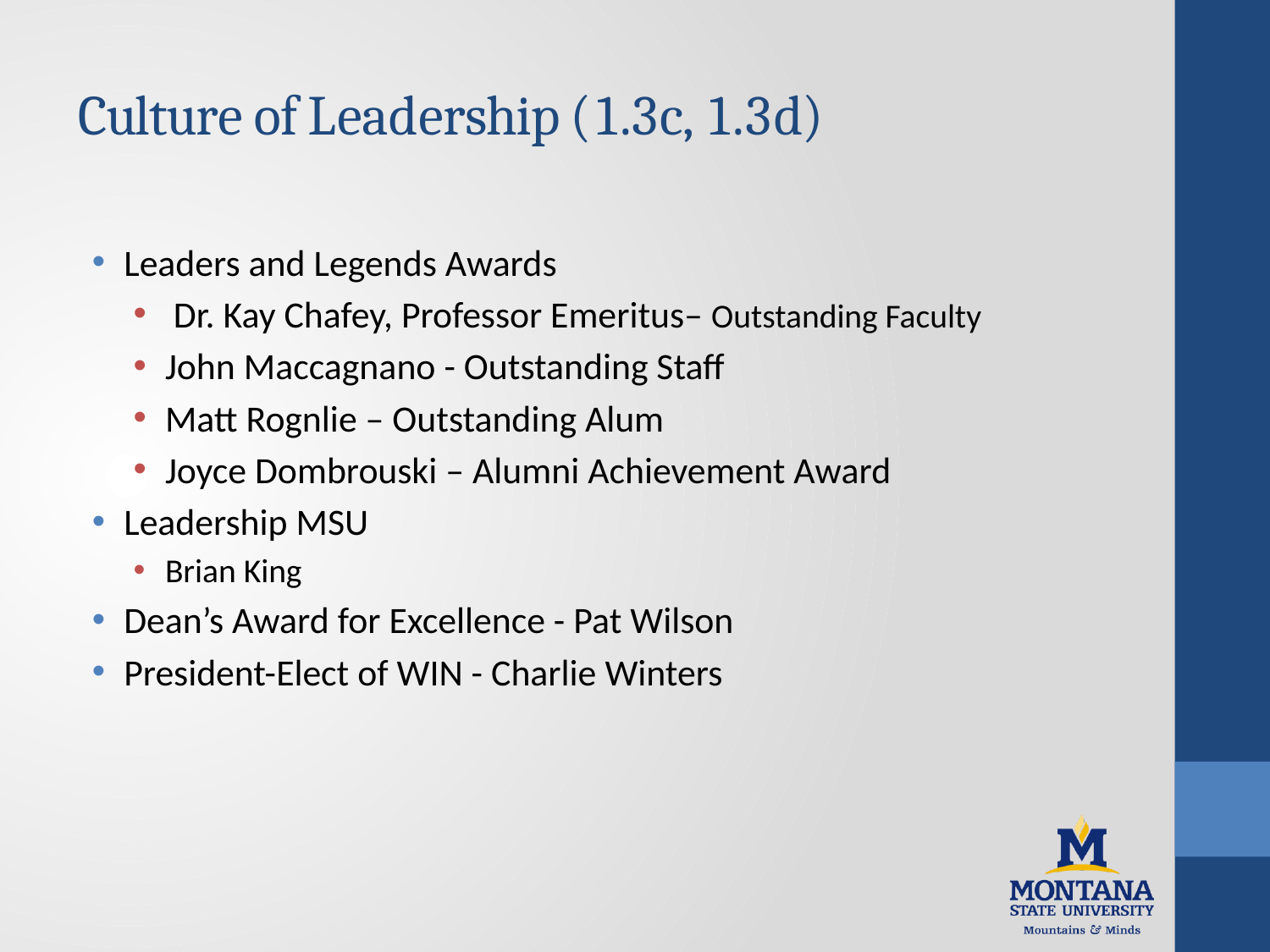

# Culture of Leadership (1.3c, 1.3d)
Leaders and Legends Awards
 Dr. Kay Chafey, Professor Emeritus– Outstanding Faculty
John Maccagnano - Outstanding Staff
Matt Rognlie – Outstanding Alum
Joyce Dombrouski – Alumni Achievement Award
Leadership MSU
Brian King
Dean’s Award for Excellence - Pat Wilson
President-Elect of WIN - Charlie Winters